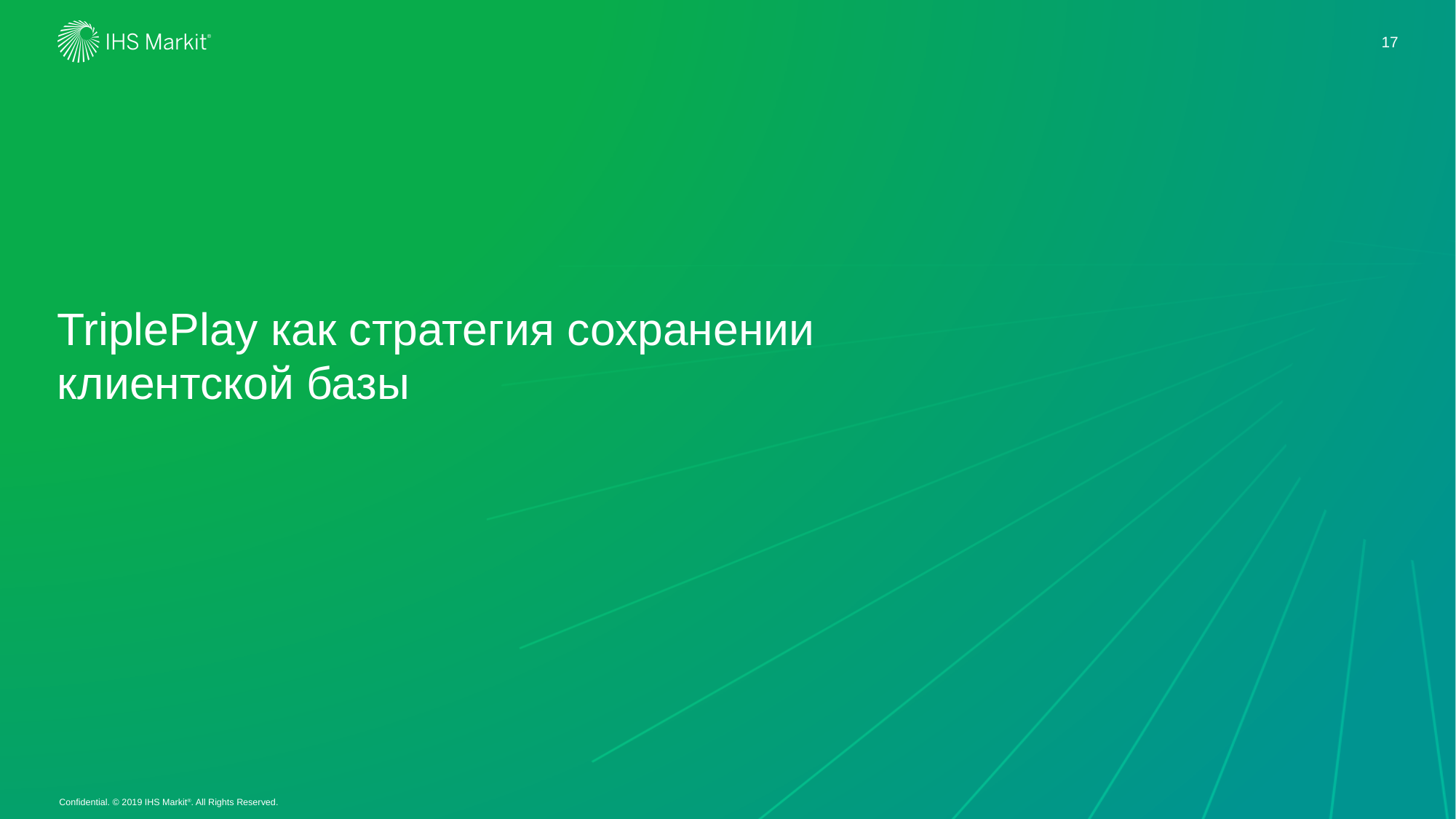

17
# TriplePlay как стратегия сохранении клиентской базы